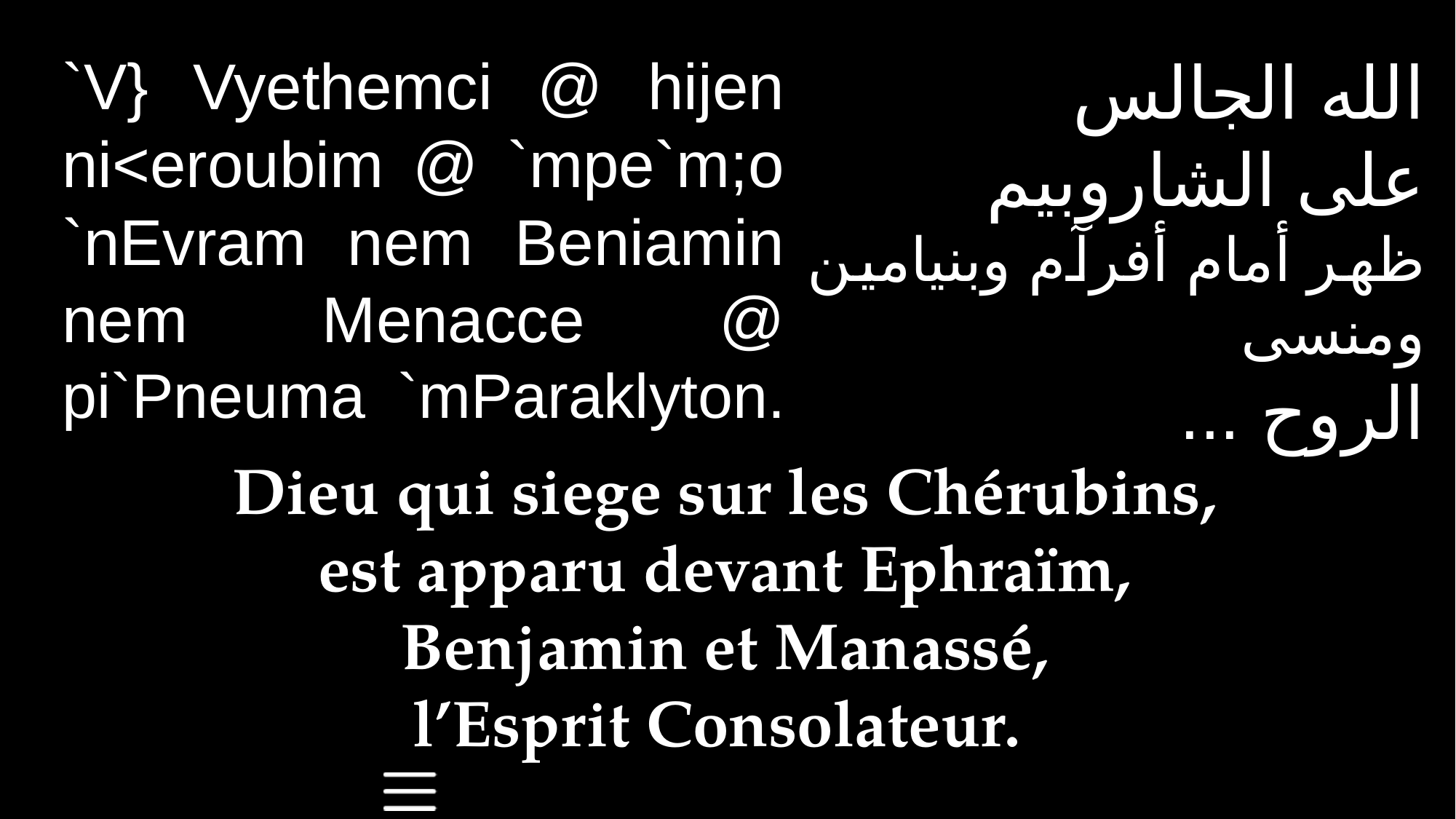

`V} Vyethemci @ hijen ni<eroubim @ `mpe`m;o `nEvram nem Beniamin nem Menacce @ pi`Pneuma `mParaklyton.
الله الجالس
على الشاروبيم
ظهر أمام أفرآم وبنيامين ومنسى
الروح ...
Dieu qui siege sur les Chérubins,
est apparu devant Ephraïm,
Benjamin et Manassé,
l’Esprit Consolateur.